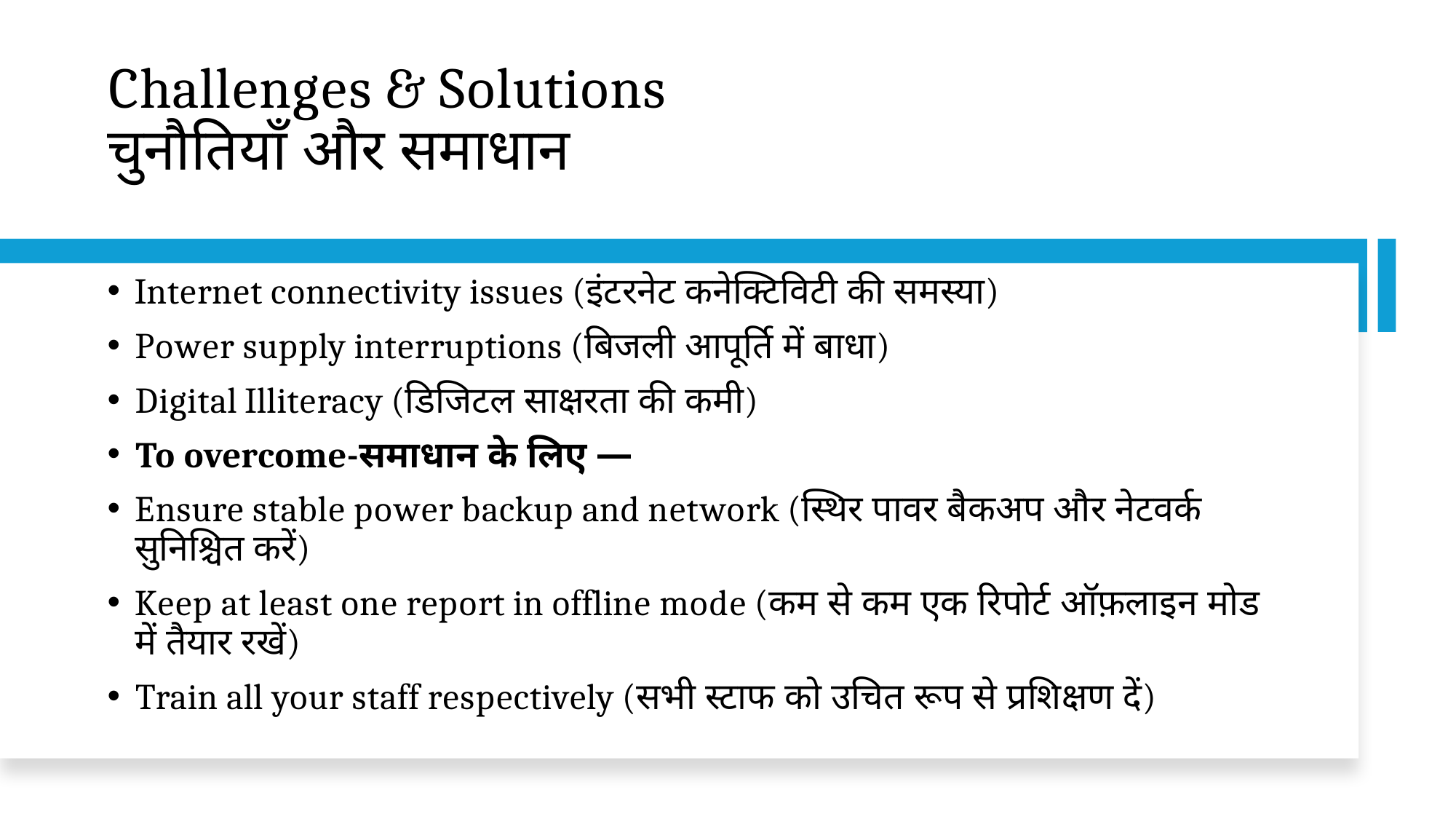

# Challenges & Solutions चुनौतियाँ और समाधान

Internet connectivity issues (इंटरनेट कनेक्टिविटी की समस्या)
Power supply interruptions (बिजली आपूर्ति में बाधा)
Digital Illiteracy (डिजिटल साक्षरता की कमी)
To overcome-समाधान के लिए —
Ensure stable power backup and network (स्थिर पावर बैकअप और नेटवर्क सुनिश्चित करें)
Keep at least one report in offline mode (कम से कम एक रिपोर्ट ऑफ़लाइन मोड में तैयार रखें)
Train all your staff respectively (सभी स्टाफ को उचित रूप से प्रशिक्षण दें)